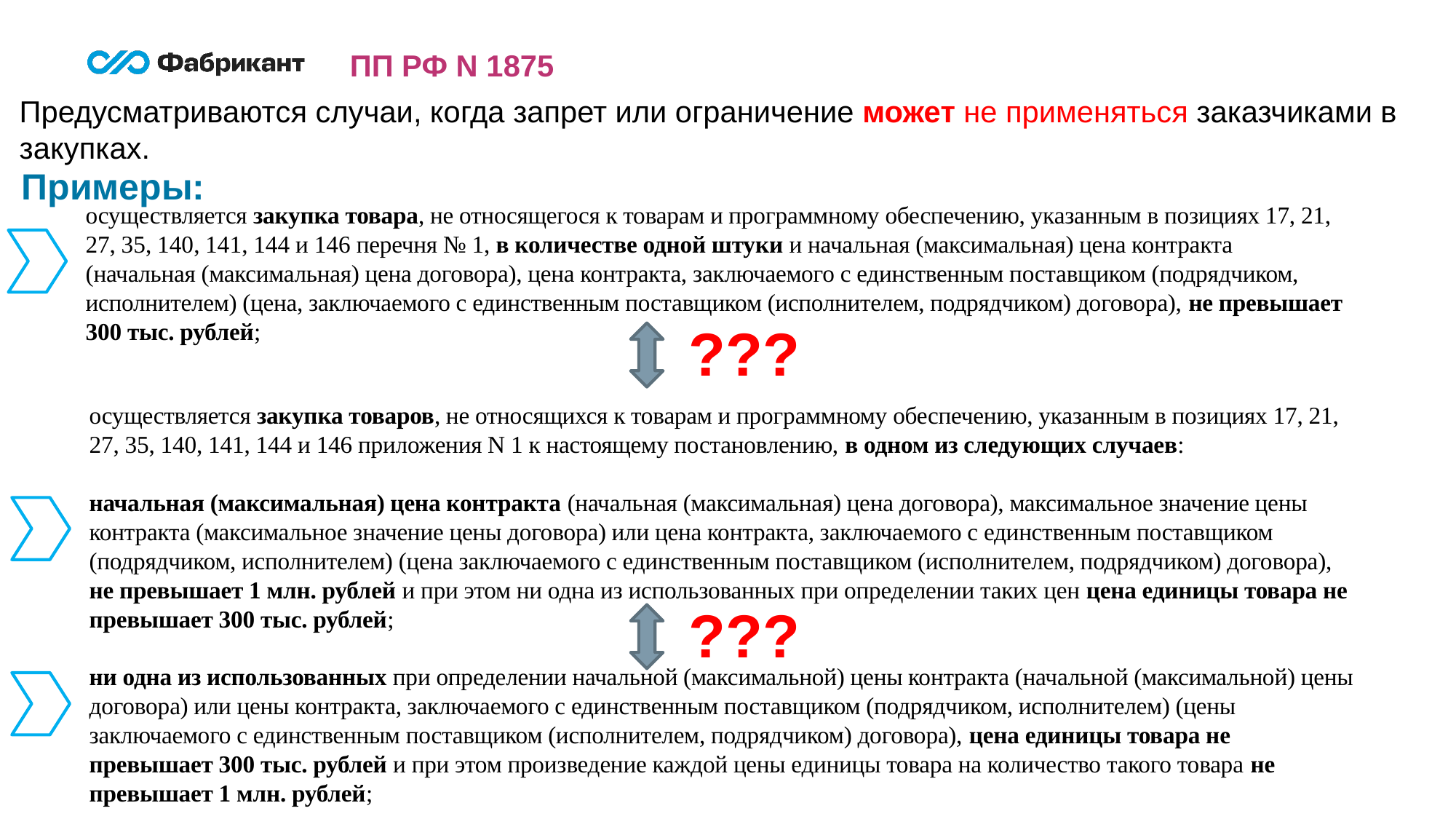

ПП РФ N 1875
Предусматриваются случаи, когда запрет или ограничение может не применяться заказчиками в закупках.
Примеры:
осуществляется закупка товара, не относящегося к товарам и программному обеспечению, указанным в позициях 17, 21, 27, 35, 140, 141, 144 и 146 перечня № 1, в количестве одной штуки и начальная (максимальная) цена контракта (начальная (максимальная) цена договора), цена контракта, заключаемого с единственным поставщиком (подрядчиком, исполнителем) (цена, заключаемого с единственным поставщиком (исполнителем, подрядчиком) договора), не превышает 300 тыс. рублей;

???

осуществляется закупка товаров, не относящихся к товарам и программному обеспечению, указанным в позициях 17, 21, 27, 35, 140, 141, 144 и 146 приложения N 1 к настоящему постановлению, в одном из следующих случаев:

начальная (максимальная) цена контракта (начальная (максимальная) цена договора), максимальное значение цены контракта (максимальное значение цены договора) или цена контракта, заключаемого с единственным поставщиком (подрядчиком, исполнителем) (цена заключаемого с единственным поставщиком (исполнителем, подрядчиком) договора), не превышает 1 млн. рублей и при этом ни одна из использованных при определении таких цен цена единицы товара не превышает 300 тыс. рублей;

ни одна из использованных при определении начальной (максимальной) цены контракта (начальной (максимальной) цены договора) или цены контракта, заключаемого с единственным поставщиком (подрядчиком, исполнителем) (цены заключаемого с единственным поставщиком (исполнителем, подрядчиком) договора), цена единицы товара не превышает 300 тыс. рублей и при этом произведение каждой цены единицы товара на количество такого товара не превышает 1 млн. рублей;

???